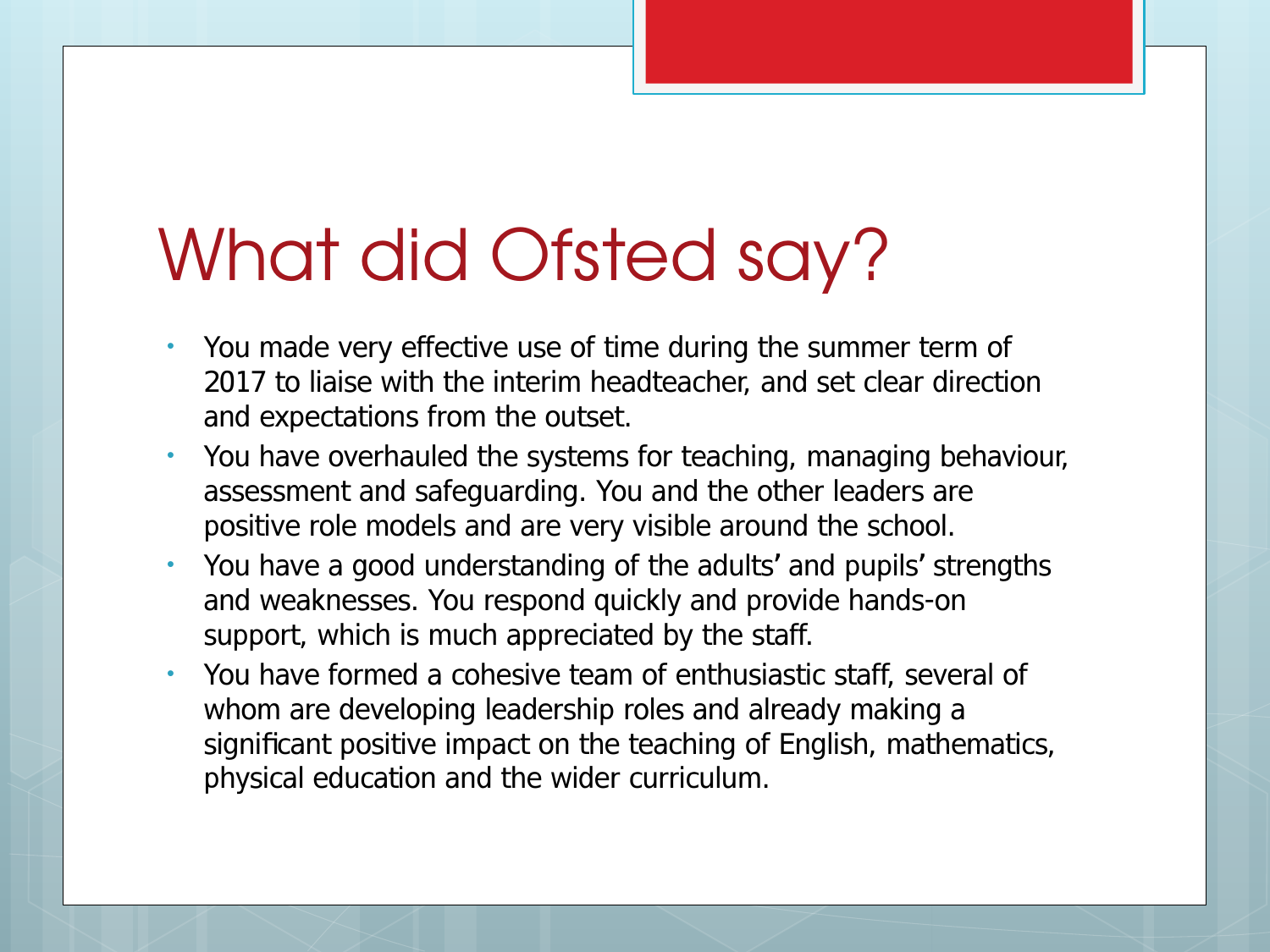

# What did Ofsted say?
You made very effective use of time during the summer term of 2017 to liaise with the interim headteacher, and set clear direction and expectations from the outset.
You have overhauled the systems for teaching, managing behaviour, assessment and safeguarding. You and the other leaders are positive role models and are very visible around the school.
You have a good understanding of the adults’ and pupils’ strengths and weaknesses. You respond quickly and provide hands-on support, which is much appreciated by the staff.
You have formed a cohesive team of enthusiastic staff, several of whom are developing leadership roles and already making a significant positive impact on the teaching of English, mathematics, physical education and the wider curriculum.